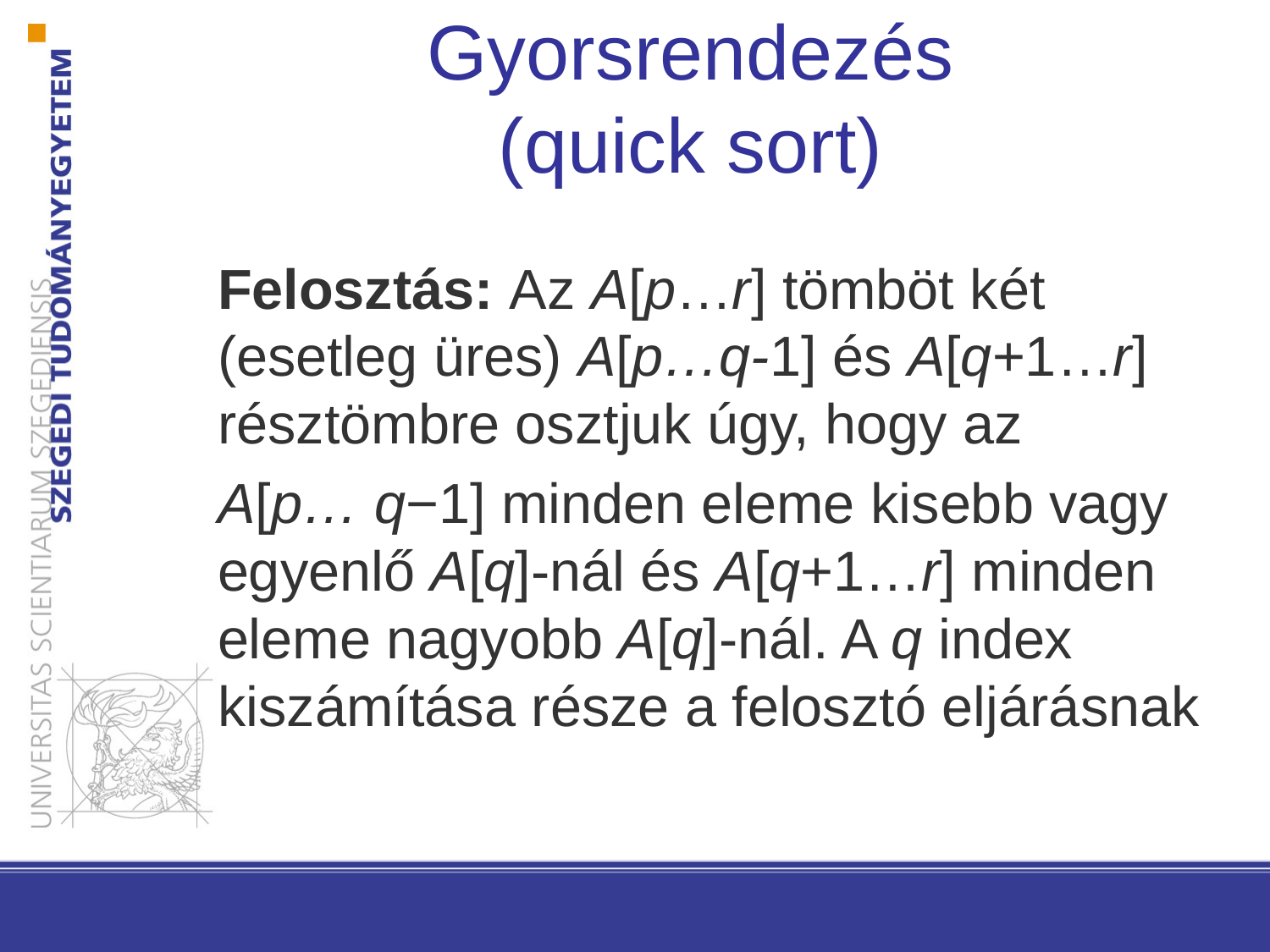

# Gyorsrendezés (quick sort)
Felosztás: Az A[p…r] tömböt két (esetleg üres) A[p…q-1] és A[q+1…r] résztömbre osztjuk úgy, hogy az
A[p… q−1] minden eleme kisebb vagy egyenlő A[q]-nál és A[q+1…r] minden eleme nagyobb A[q]-nál. A q index kiszámítása része a felosztó eljárásnak